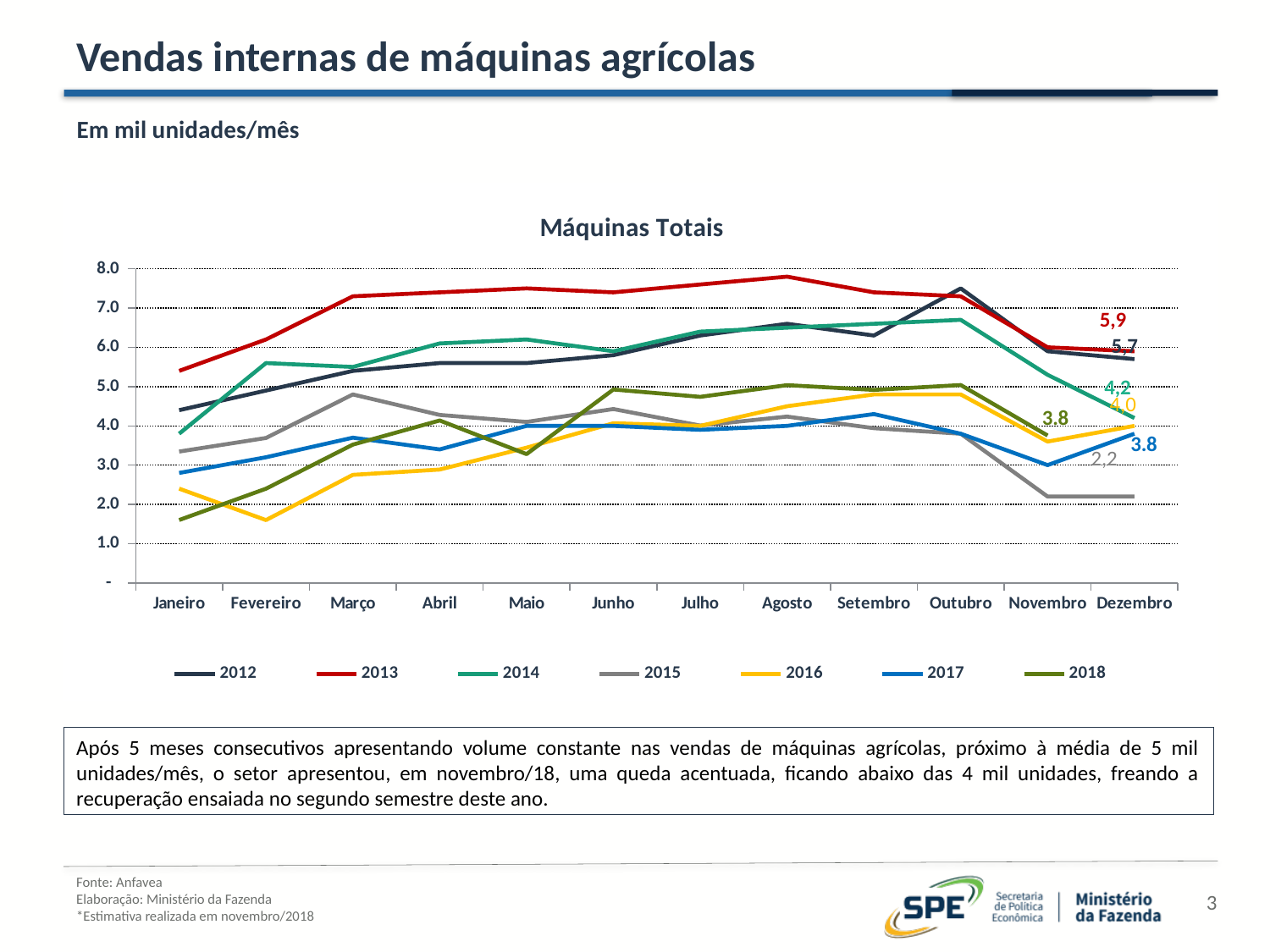

Vendas internas de máquinas agrícolas
Em mil unidades/mês

### Chart: Máquinas Totais

| Category | 2012 | 2013 | 2014 | 2015 | 2016 | 2017 | 2018 |
|---|---|---|---|---|---|---|---|
| Janeiro | 4.4 | 5.4 | 3.8 | 3.3449999999999998 | 2.4 | 2.8 | 1.602 |
| Fevereiro | 4.9 | 6.2 | 5.6 | 3.6919999999999997 | 1.6 | 3.2 | 2.3989999999999996 |
| Março | 5.4 | 7.3 | 5.5 | 4.8 | 2.752 | 3.7 | 3.522 |
| Abril | 5.6 | 7.4 | 6.1 | 4.279 | 2.887 | 3.4 | 4.137 |
| Maio | 5.6 | 7.5 | 6.2 | 4.1 | 3.444 | 4.0 | 3.2800000000000002 |
| Junho | 5.8 | 7.4 | 5.9 | 4.429 | 4.066999999999999 | 4.0 | 4.926 |
| Julho | 6.3 | 7.6 | 6.4 | 4.007 | 4.0 | 3.9 | 4.739 |
| Agosto | 6.6 | 7.8 | 6.5 | 4.237 | 4.5 | 4.0 | 5.037 |
| Setembro | 6.3 | 7.4 | 6.6 | 3.9419999999999997 | 4.8 | 4.3 | 4.916 |
| Outubro | 7.5 | 7.3 | 6.7 | 3.8 | 4.8 | 3.8 | 5.039 |
| Novembro | 5.9 | 6.0 | 5.3 | 2.2 | 3.6 | 3.0 | 3.754 |
| Dezembro | 5.7 | 5.9 | 4.2 | 2.2 | 4.0 | 3.8 | None |
Após 5 meses consecutivos apresentando volume constante nas vendas de máquinas agrícolas, próximo à média de 5 mil unidades/mês, o setor apresentou, em novembro/18, uma queda acentuada, ficando abaixo das 4 mil unidades, freando a recuperação ensaiada no segundo semestre deste ano.

Fonte: Anfavea
Elaboração: Ministério da Fazenda
*Estimativa realizada em novembro/2018